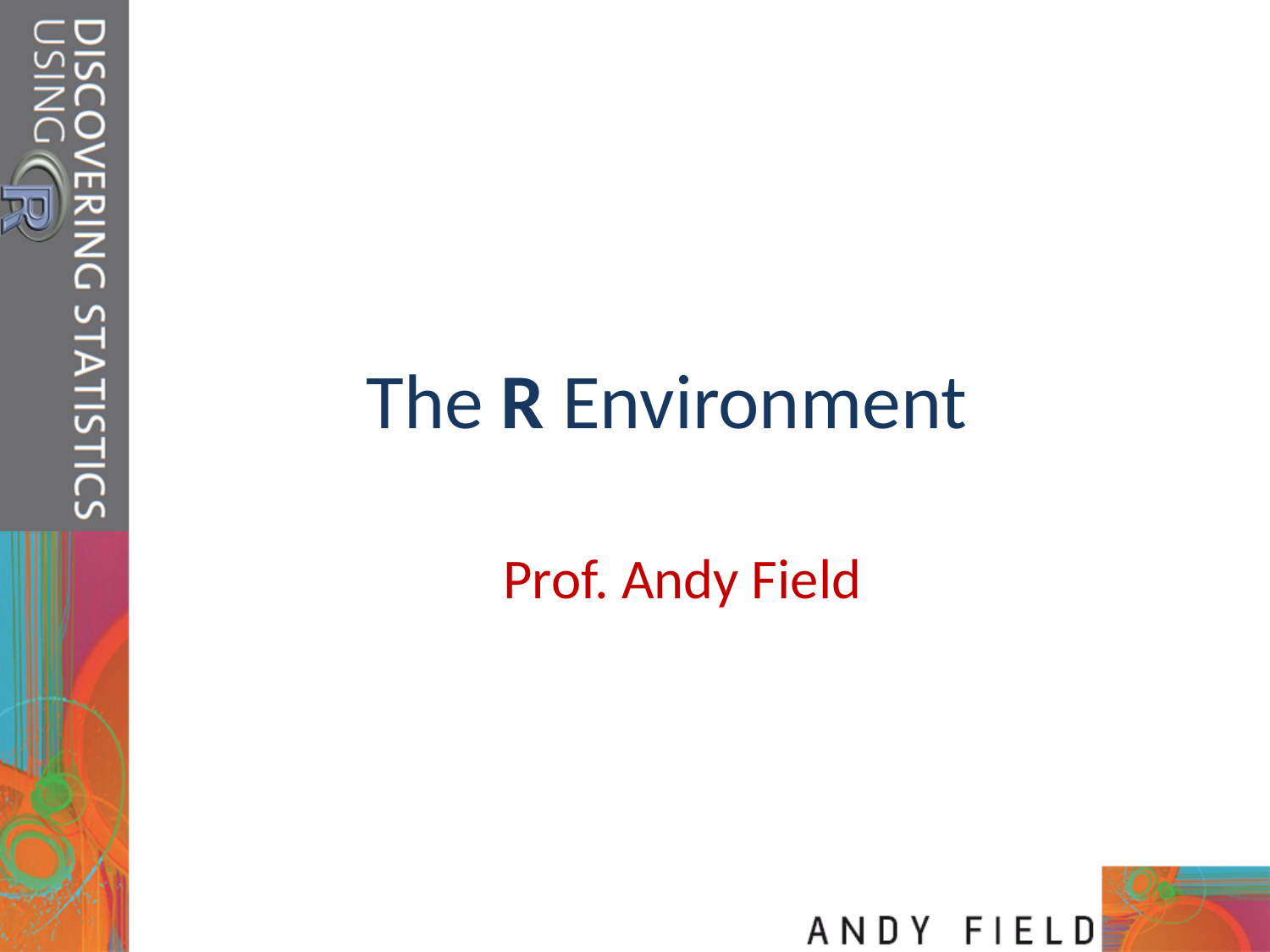

# The R Environment
Prof. Andy Field